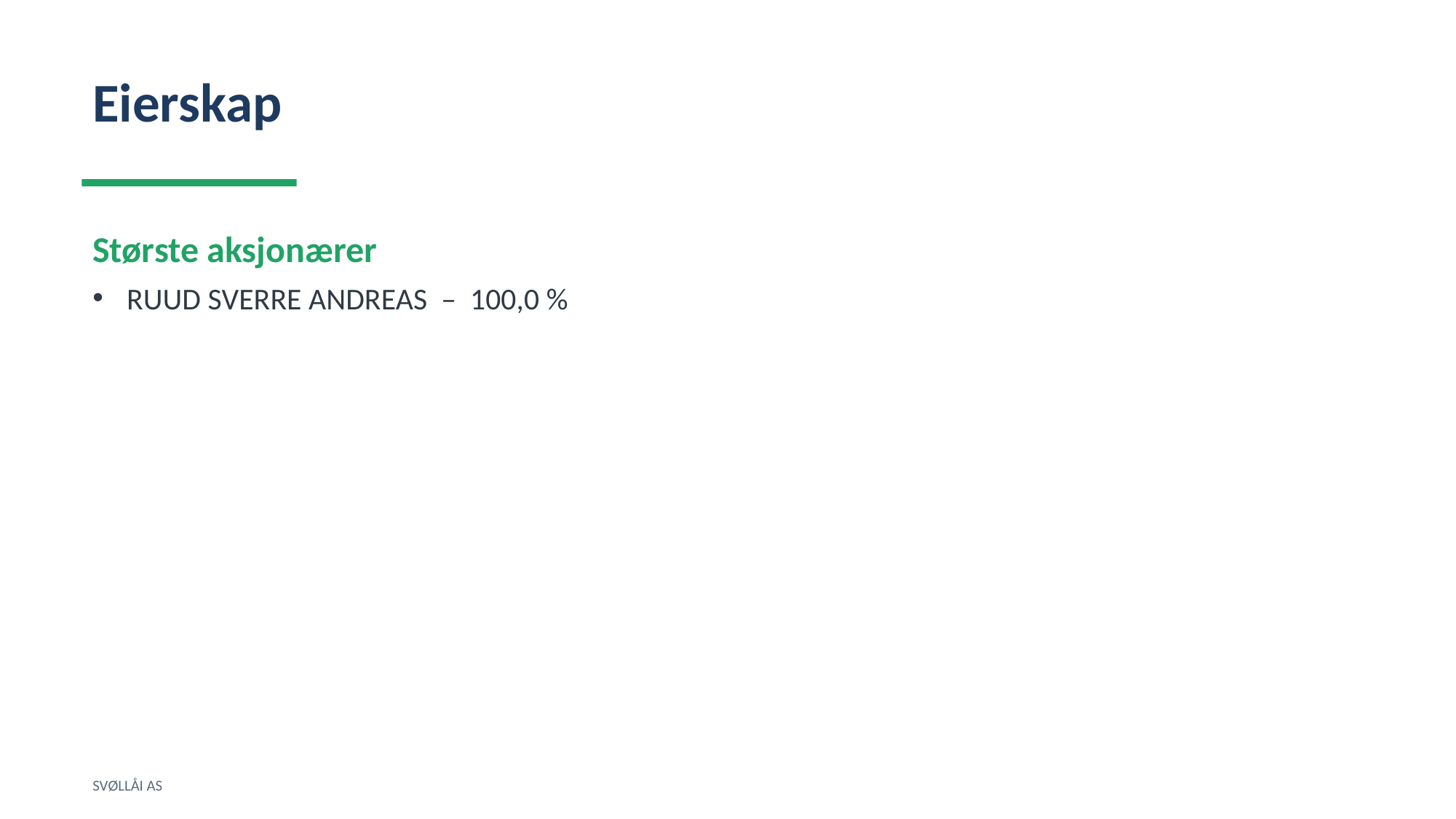

Eierskap

Største aksjonærer
RUUD SVERRE ANDREAS  –  100,0 %
SVØLLÅI AS